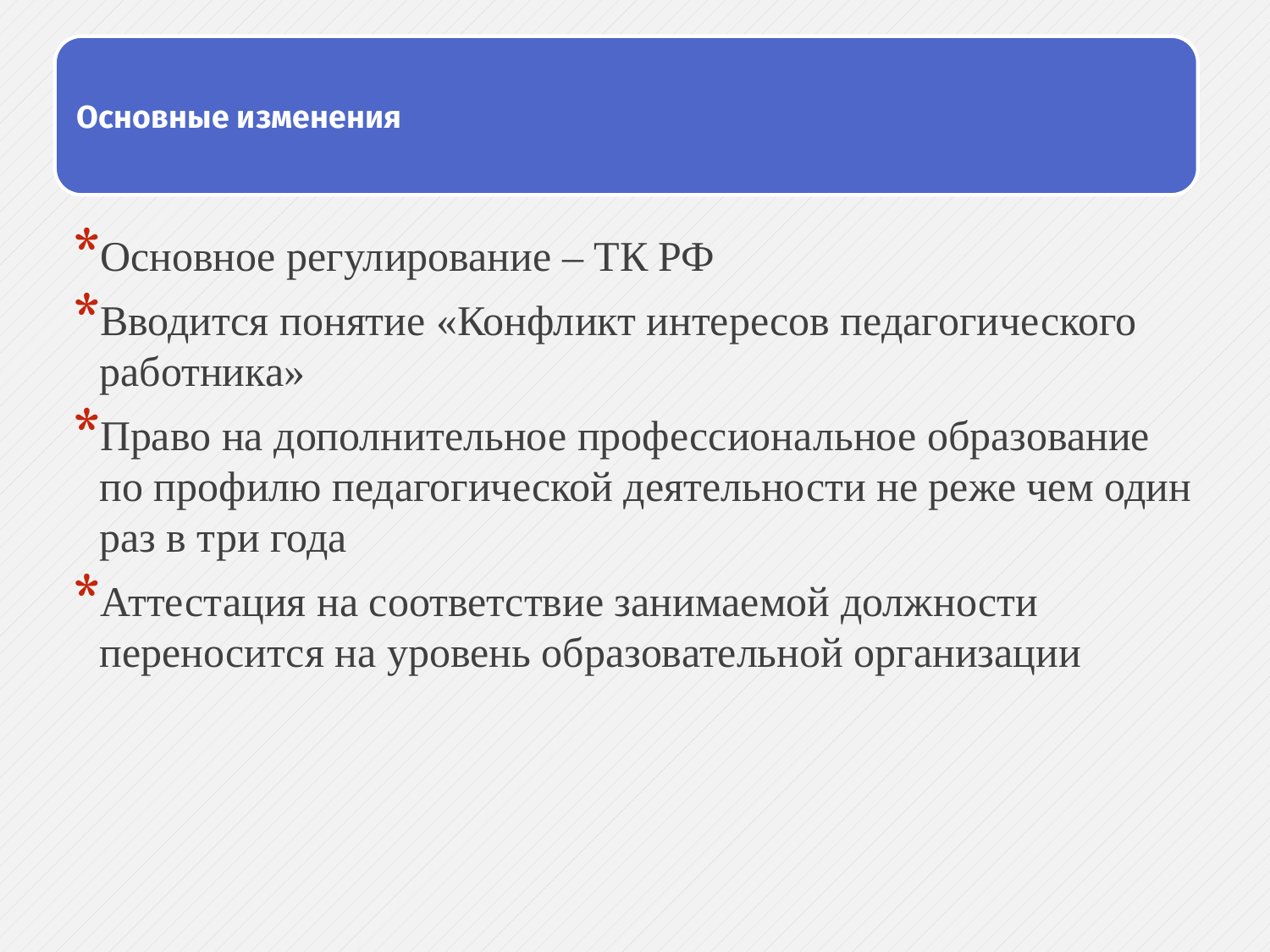

Основные изменения
Основное регулирование – ТК РФ
Вводится понятие «Конфликт интересов педагогического работника»
Право на дополнительное профессиональное образование по профилю педагогической деятельности не реже чем один раз в три года
Аттестация на соответствие занимаемой должности переносится на уровень образовательной организации